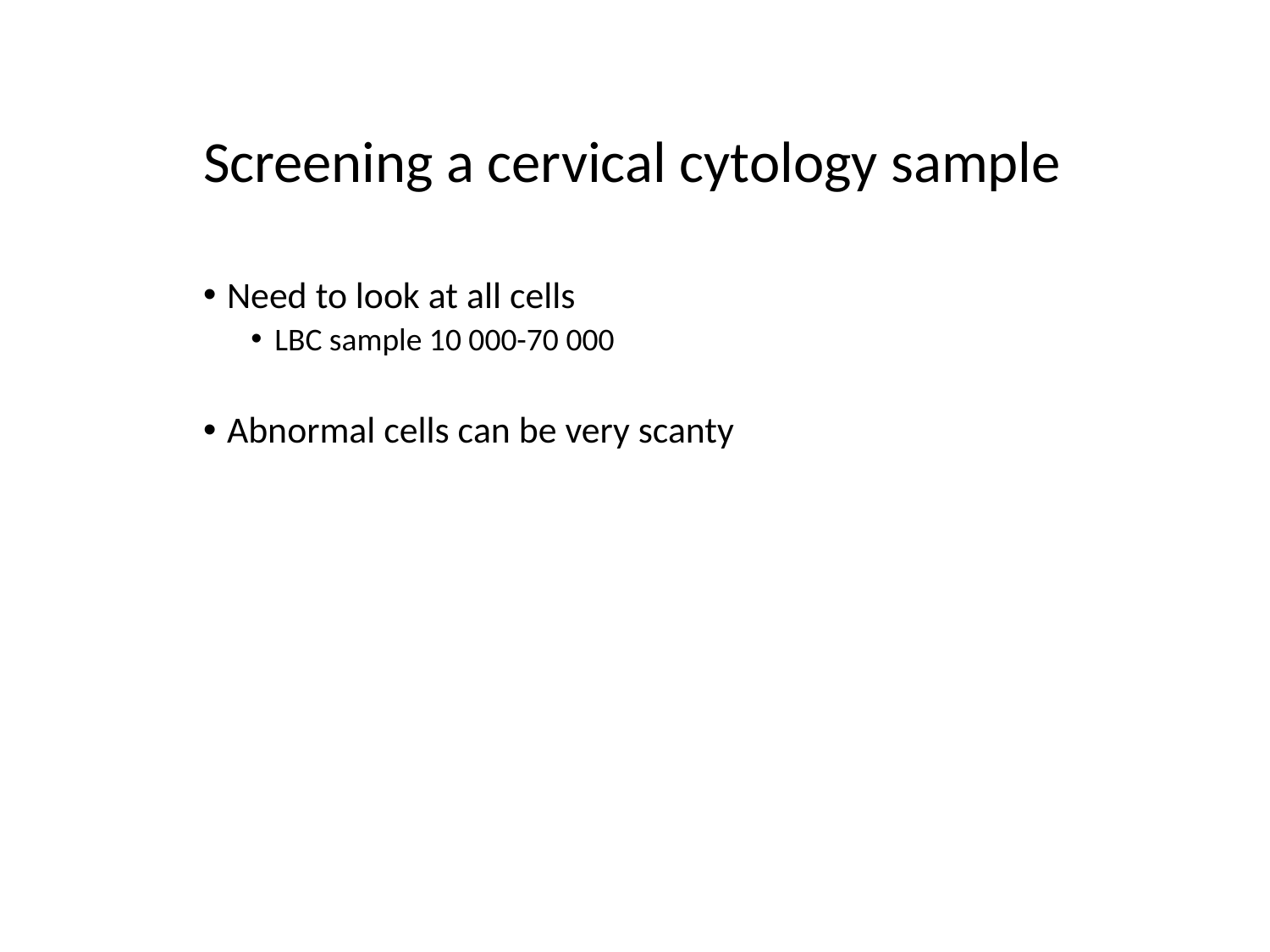

Screening a cervical cytology sample
Need to look at all cells
LBC sample 10 000-70 000

Abnormal cells can be very scanty